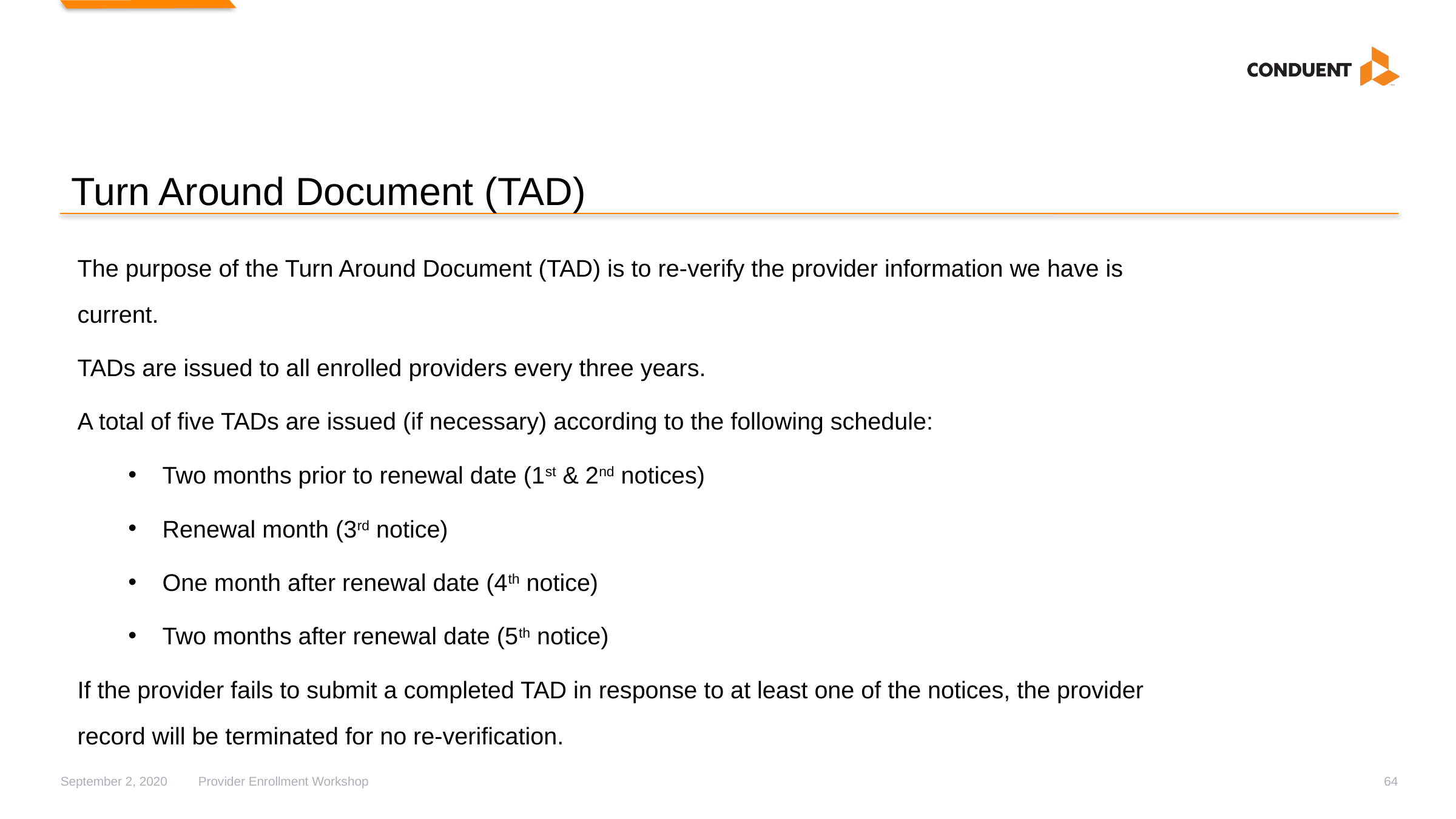

# Turn Around Document (TAD)
The purpose of the Turn Around Document (TAD) is to re-verify the provider information we have is current.
TADs are issued to all enrolled providers every three years.
A total of five TADs are issued (if necessary) according to the following schedule:
Two months prior to renewal date (1st & 2nd notices)
Renewal month (3rd notice)
One month after renewal date (4th notice)
Two months after renewal date (5th notice)
If the provider fails to submit a completed TAD in response to at least one of the notices, the provider record will be terminated for no re-verification.

September 2, 2020
64
Provider Enrollment Workshop